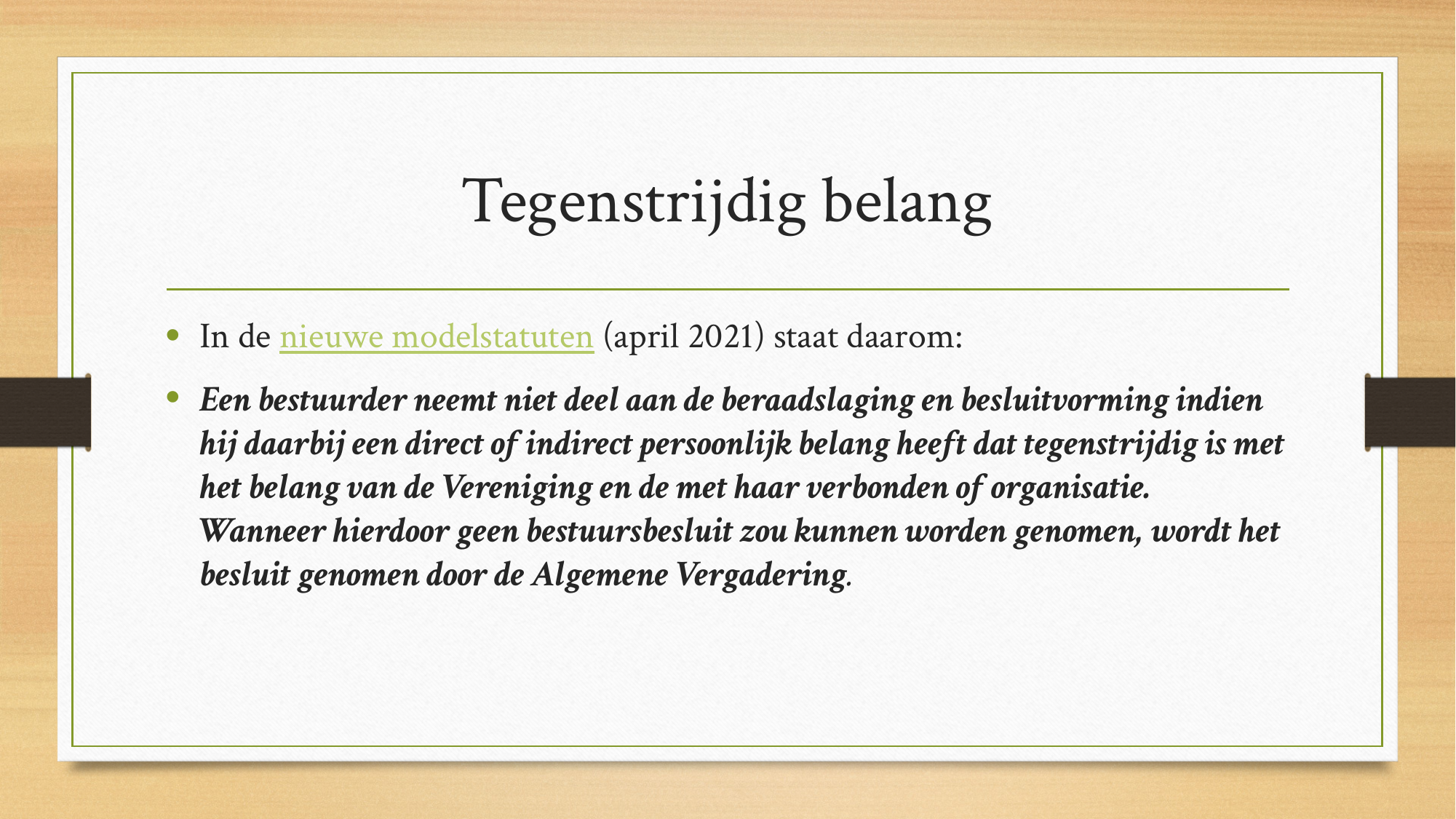

# Tegenstrijdig belang
In de nieuwe modelstatuten (april 2021) staat daarom:
Een bestuurder neemt niet deel aan de beraadslaging en besluitvorming indien hij daarbij een direct of indirect persoonlijk belang heeft dat tegenstrijdig is met het belang van de Vereniging en de met haar verbonden of organisatie.
Wanneer hierdoor geen bestuursbesluit zou kunnen worden genomen, wordt het besluit genomen door de Algemene Vergadering.